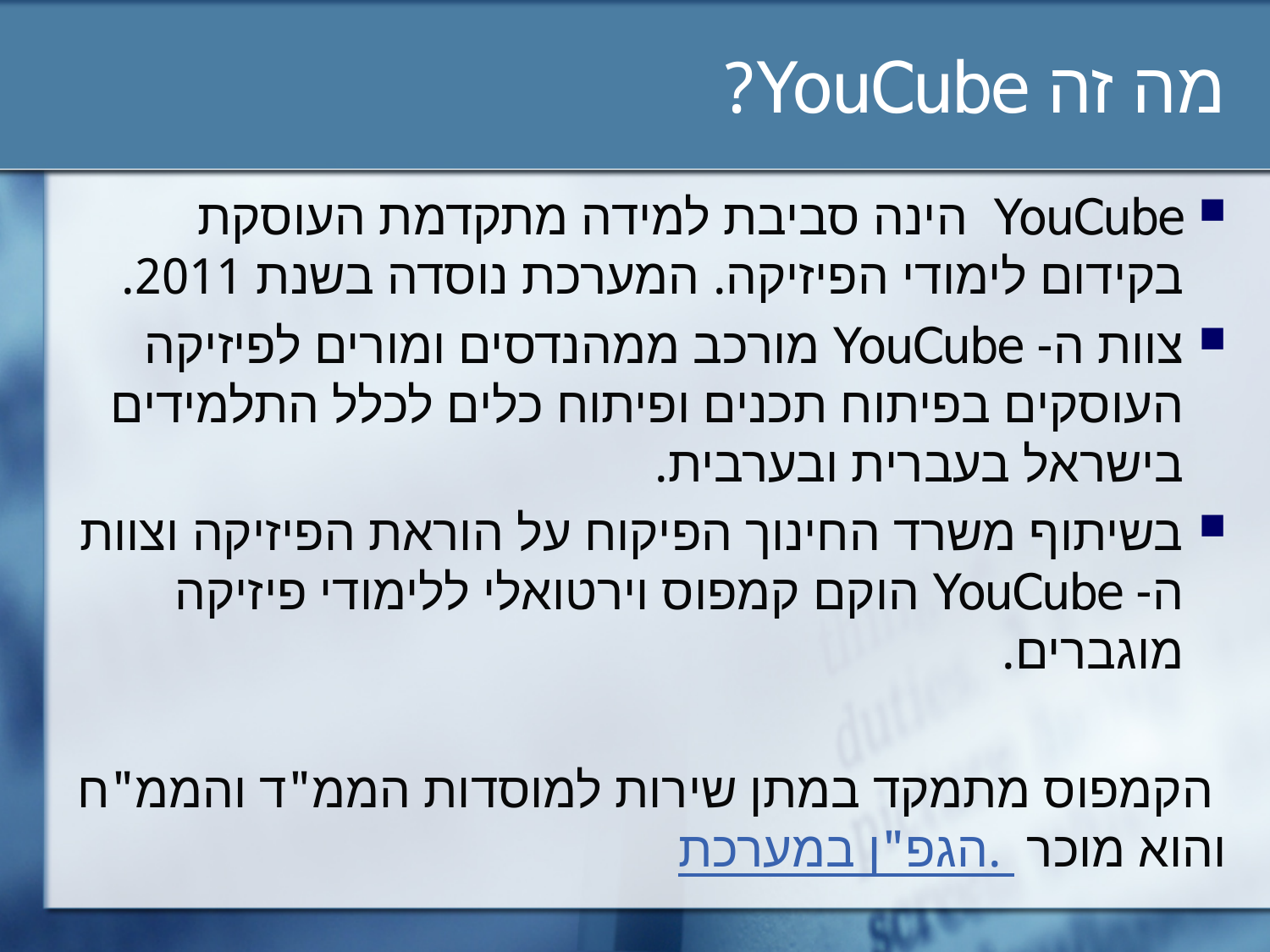

# מה זה YouCube?
YouCube  הינה סביבת למידה מתקדמת העוסקת בקידום לימודי הפיזיקה. המערכת נוסדה בשנת 2011.
צוות ה- YouCube מורכב ממהנדסים ומורים לפיזיקה העוסקים בפיתוח תכנים ופיתוח כלים לכלל התלמידים בישראל בעברית ובערבית.
בשיתוף משרד החינוך הפיקוח על הוראת הפיזיקה וצוות ה- YouCube הוקם קמפוס וירטואלי ללימודי פיזיקה מוגברים.

 הקמפוס מתמקד במתן שירות למוסדות הממ"ד והממ"ח והוא מוכר במערכת הגפ"ן.